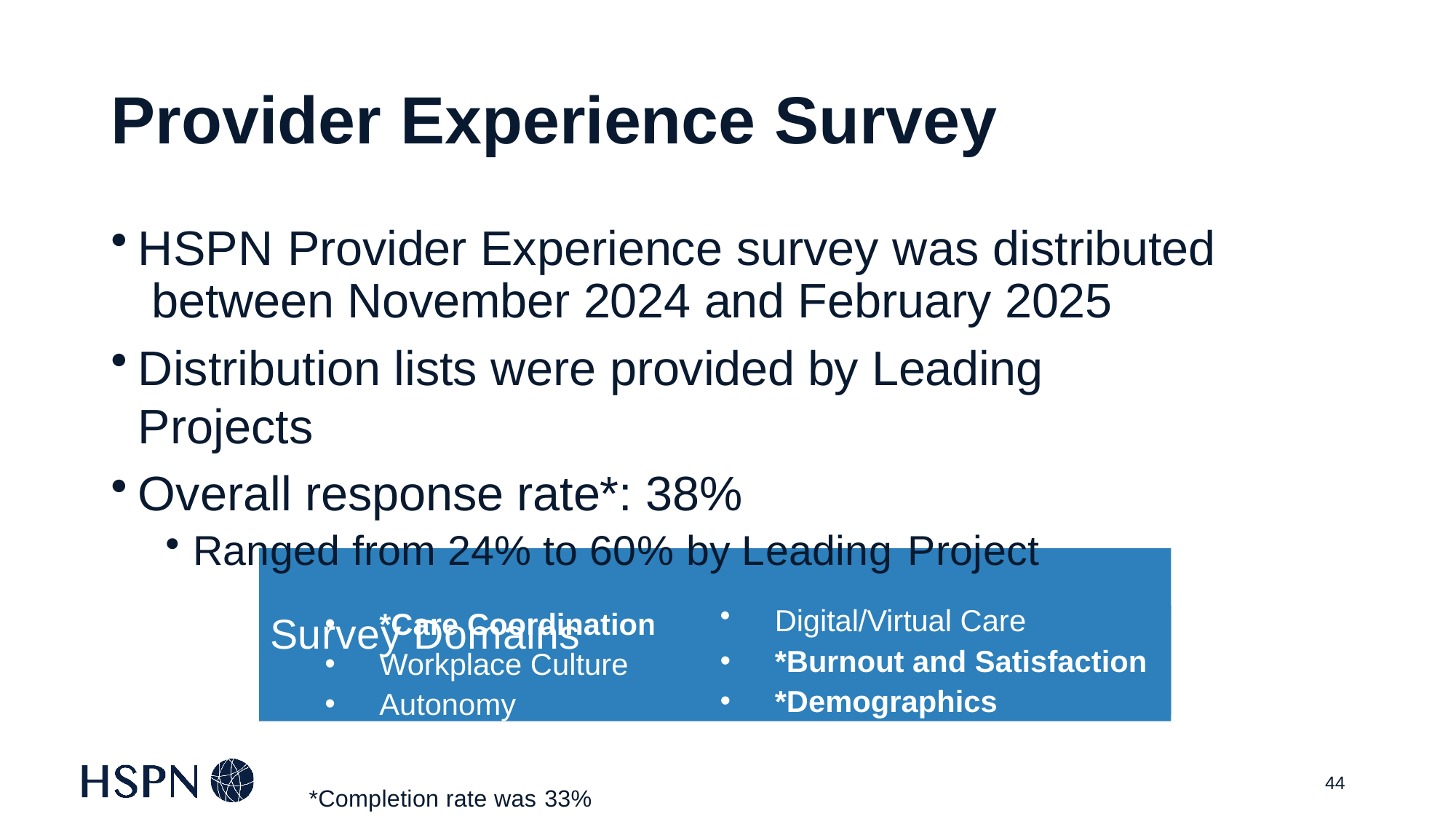

# Provider Experience Survey
HSPN Provider Experience survey was distributed  between November 2024 and February 2025
Distribution lists were provided by Leading Projects
Overall response rate*: 38%
Ranged from 24% to 60% by Leading Project
Survey Domains

Digital/Virtual Care
*Burnout and Satisfaction
*Demographics
*Care Coordination
Workplace Culture
Autonomy

44
*Completion rate was 33%